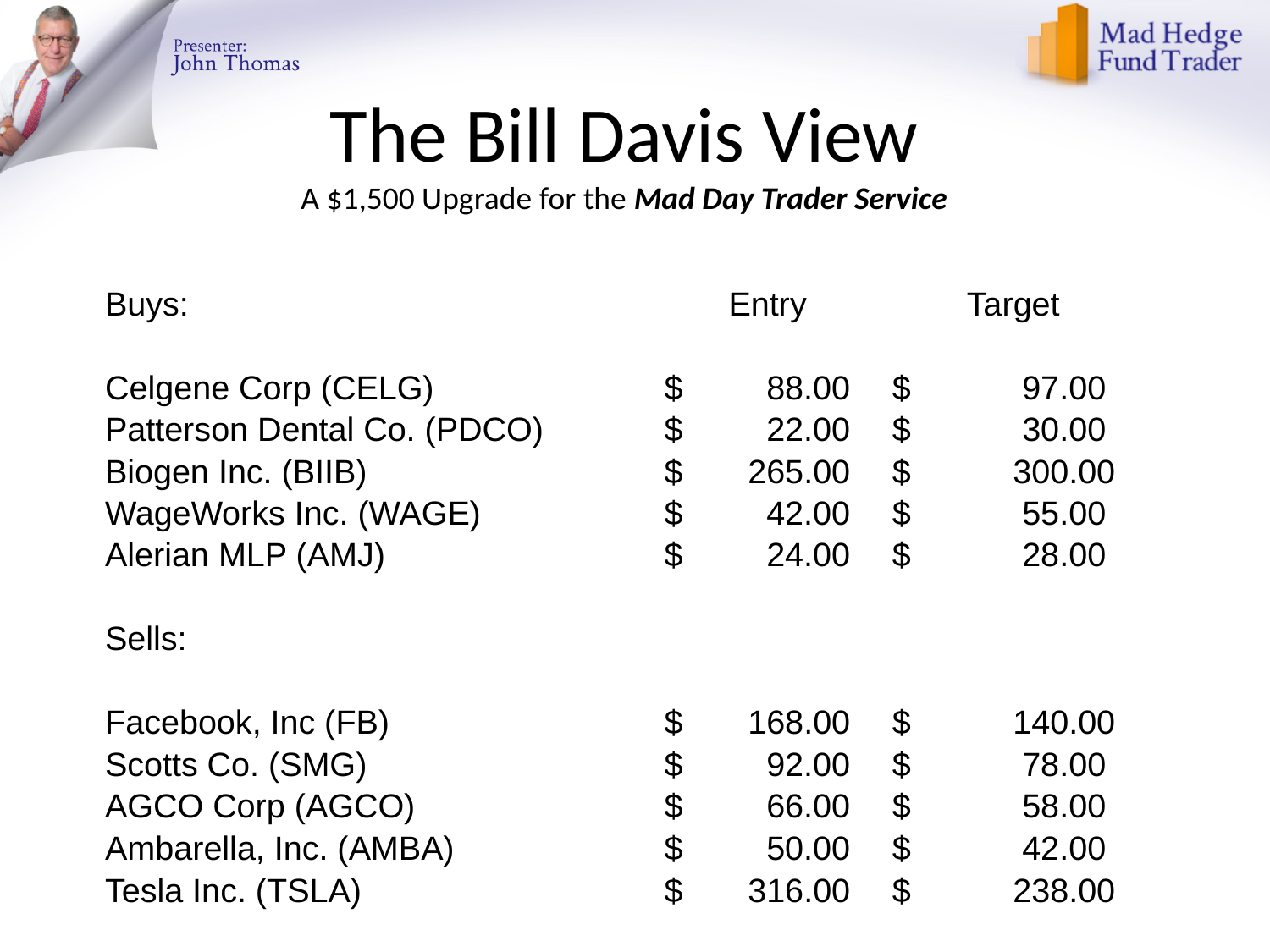

# The Bill Davis View A $1,500 Upgrade for the Mad Day Trader Service

| Buys: | Entry | Target |
| --- | --- | --- |
|  |  |  |
| Celgene Corp (CELG) | $ 88.00 | $ 97.00 |
| Patterson Dental Co. (PDCO) | $ 22.00 | $ 30.00 |
| Biogen Inc. (BIIB) | $ 265.00 | $ 300.00 |
| WageWorks Inc. (WAGE) | $ 42.00 | $ 55.00 |
| Alerian MLP (AMJ) | $ 24.00 | $ 28.00 |
|  |  |  |
| Sells: |  |  |
|  |  |  |
| Facebook, Inc (FB) | $ 168.00 | $ 140.00 |
| Scotts Co. (SMG) | $ 92.00 | $ 78.00 |
| AGCO Corp (AGCO) | $ 66.00 | $ 58.00 |
| Ambarella, Inc. (AMBA) | $ 50.00 | $ 42.00 |
| Tesla Inc. (TSLA) | $ 316.00 | $ 238.00 |